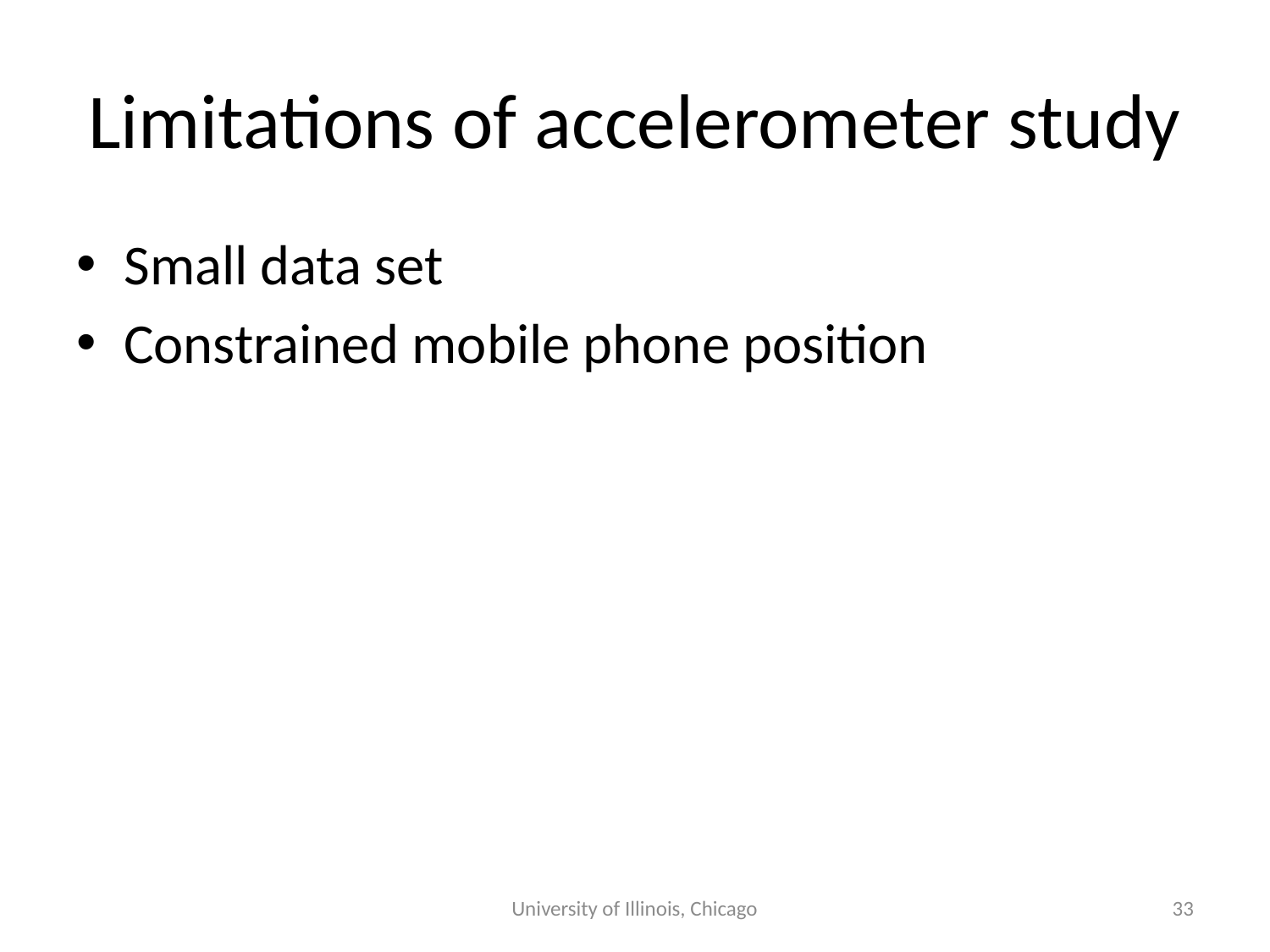

# Limitations of accelerometer study
Small data set
Constrained mobile phone position

University of Illinois, Chicago
33